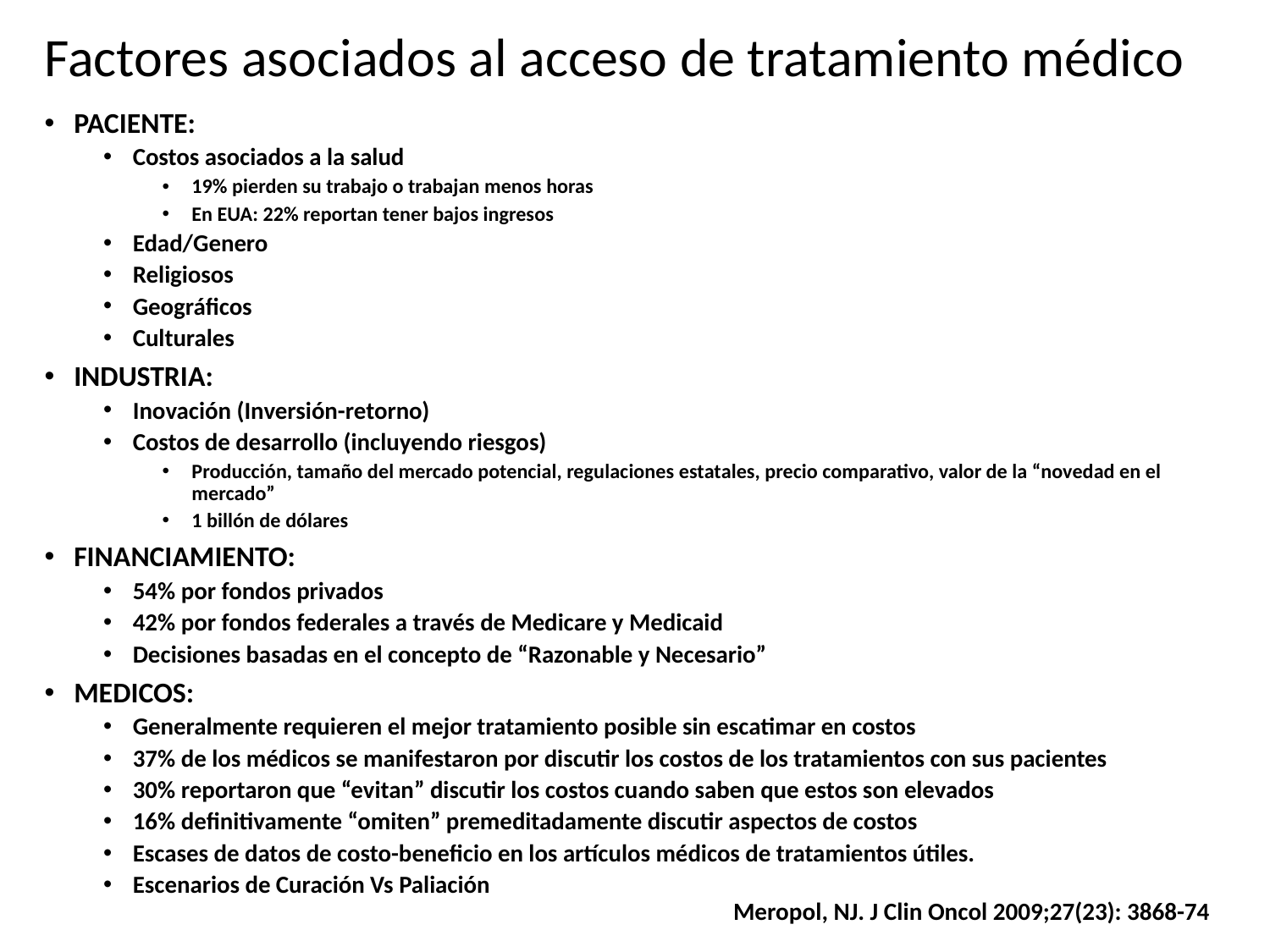

# Factores asociados al acceso de tratamiento médico
PACIENTE:
Costos asociados a la salud
19% pierden su trabajo o trabajan menos horas
En EUA: 22% reportan tener bajos ingresos
Edad/Genero
Religiosos
Geográficos
Culturales
INDUSTRIA:
Inovación (Inversión-retorno)
Costos de desarrollo (incluyendo riesgos)
Producción, tamaño del mercado potencial, regulaciones estatales, precio comparativo, valor de la “novedad en el mercado”
1 billón de dólares
FINANCIAMIENTO:
54% por fondos privados
42% por fondos federales a través de Medicare y Medicaid
Decisiones basadas en el concepto de “Razonable y Necesario”
MEDICOS:
Generalmente requieren el mejor tratamiento posible sin escatimar en costos
37% de los médicos se manifestaron por discutir los costos de los tratamientos con sus pacientes
30% reportaron que “evitan” discutir los costos cuando saben que estos son elevados
16% definitivamente “omiten” premeditadamente discutir aspectos de costos
Escases de datos de costo-beneficio en los artículos médicos de tratamientos útiles.
Escenarios de Curación Vs Paliación
Meropol, NJ. J Clin Oncol 2009;27(23): 3868-74